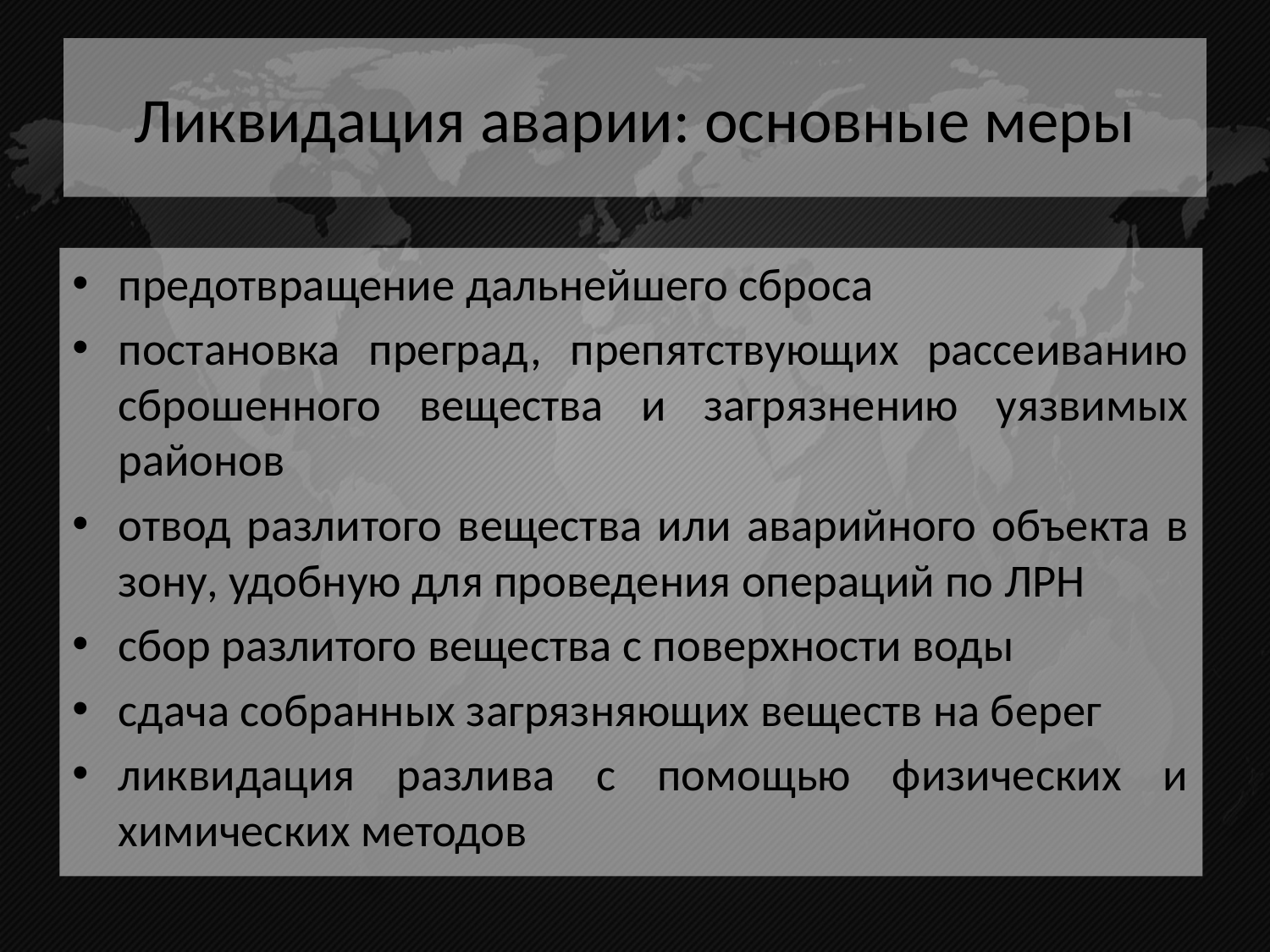

# Ликвидация аварии: основные меры
предотвращение дальнейшего сброса
постановка преград, препятствующих рассеиванию сброшенного вещества и загрязнению уязвимых районов
отвод разлитого вещества или аварийного объекта в зону, удобную для проведения операций по ЛРН
сбор разлитого вещества с поверхности воды
сдача собранных загрязняющих веществ на берег
ликвидация разлива с помощью физических и химических методов